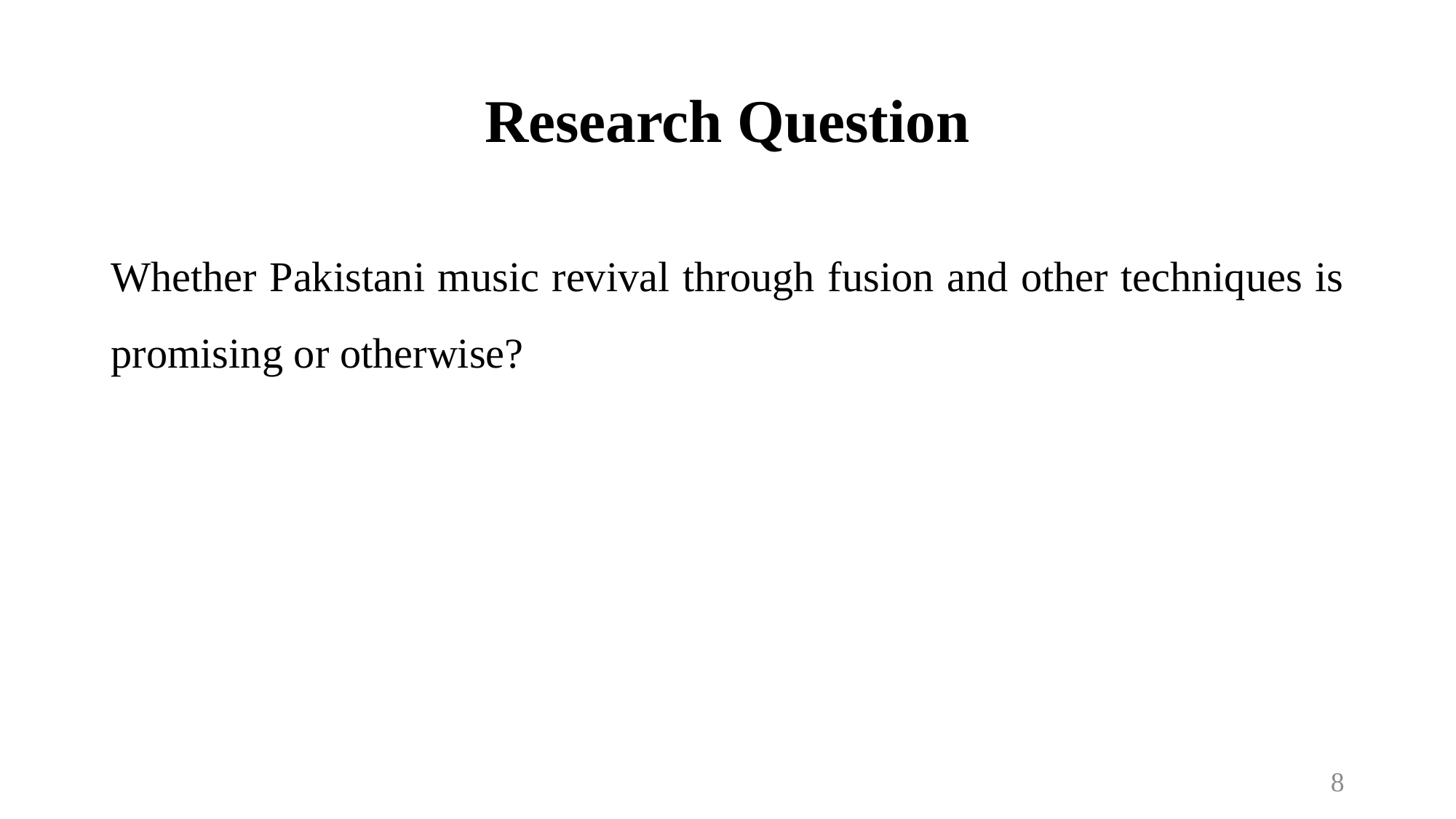

# Research Question
Whether Pakistani music revival through fusion and other techniques is promising or otherwise?
8